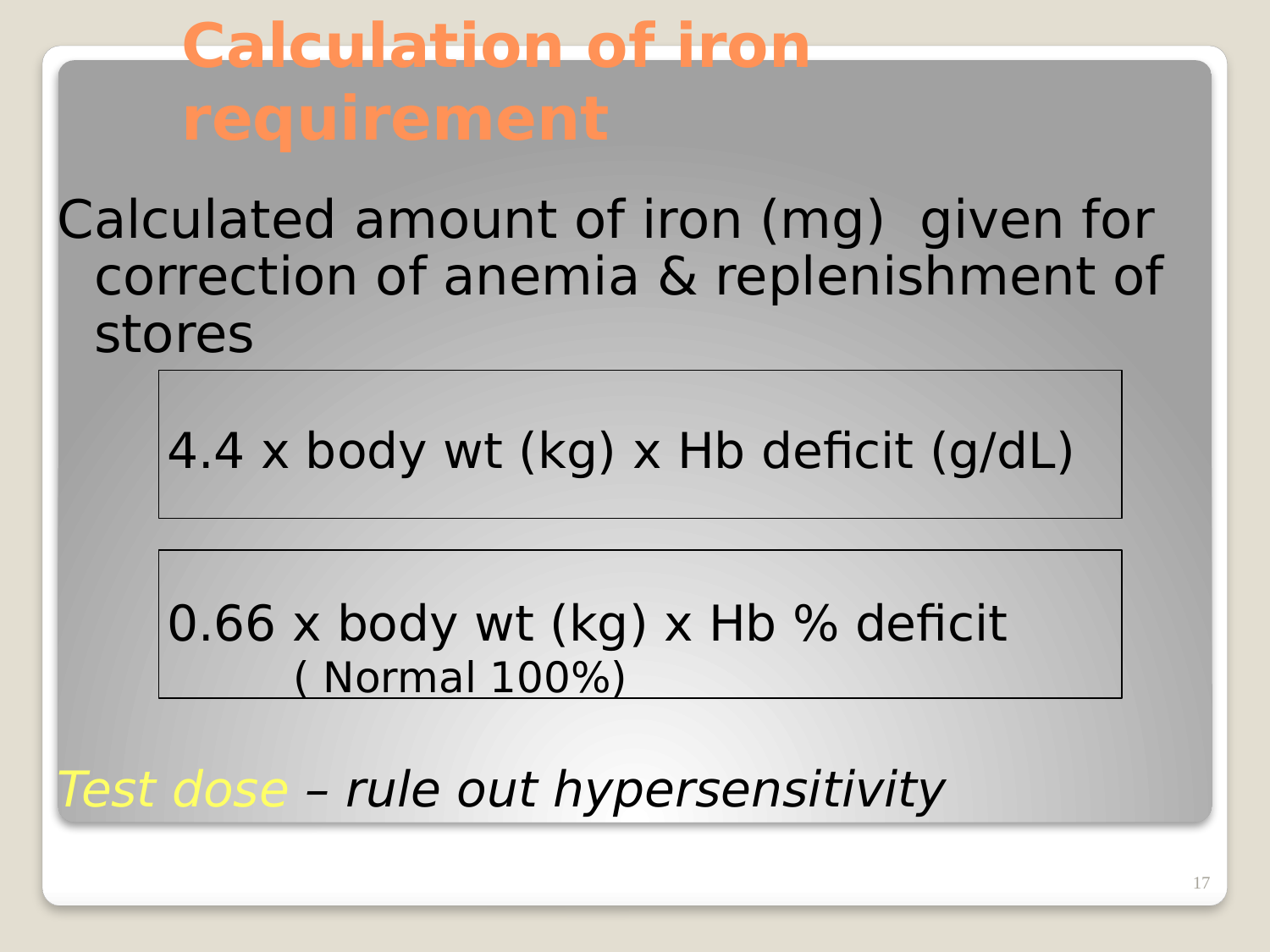

# Calculation of iron requirement
Calculated amount of iron (mg)  given for
correction of anemia & replenishment of stores

       4.4 x body wt (kg) x Hb deficit (g/dL)

       0.66 x body wt (kg) x Hb % deficit
	( Normal 100%)

Test dose – rule out hypersensitivity

17